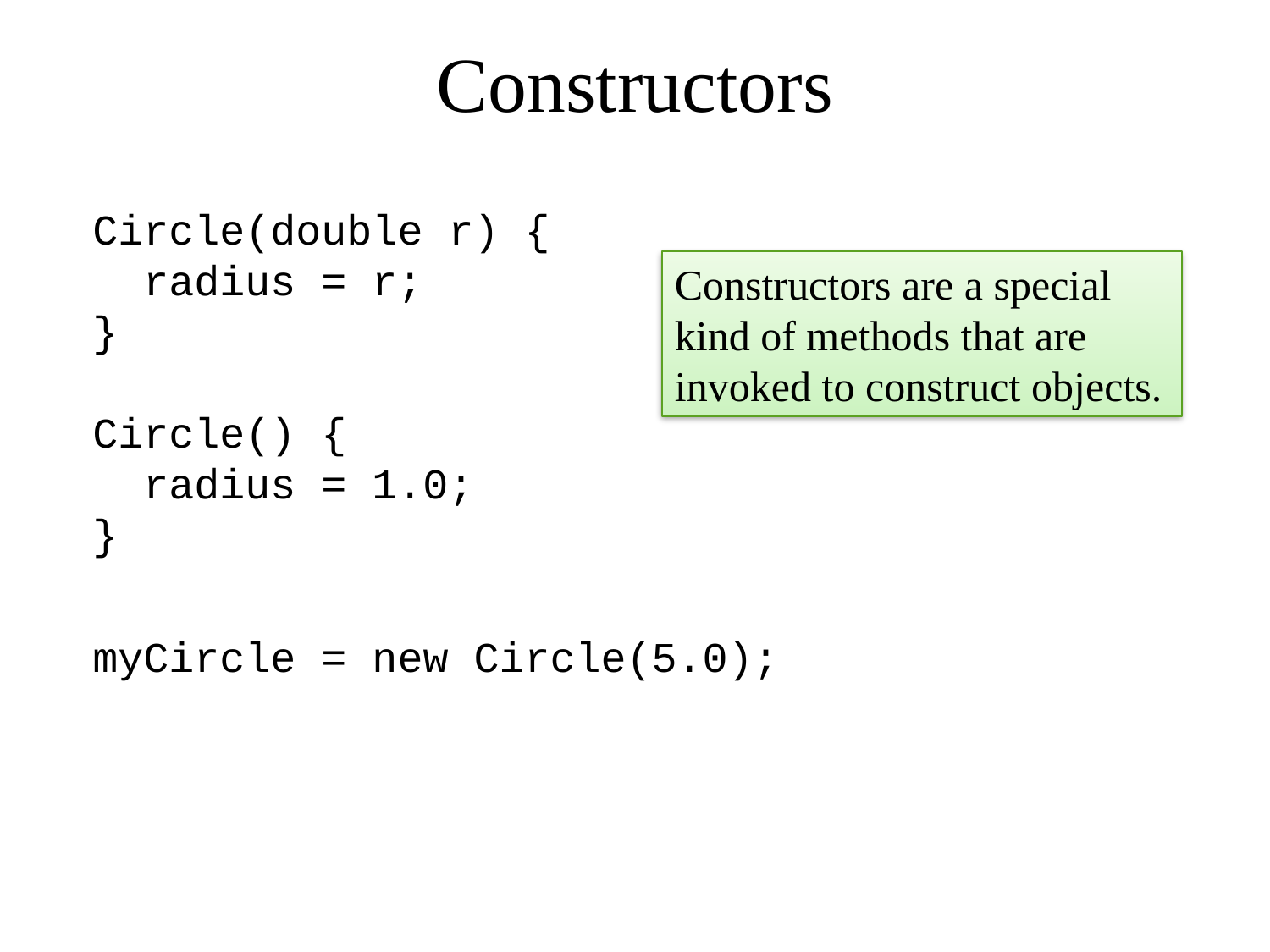

# Constructors
Circle(double r) {
  radius = r;
}

Circle() {
  radius = 1.0;
}

myCircle = new Circle(5.0);
Constructors are a special kind of methods that are invoked to construct objects.